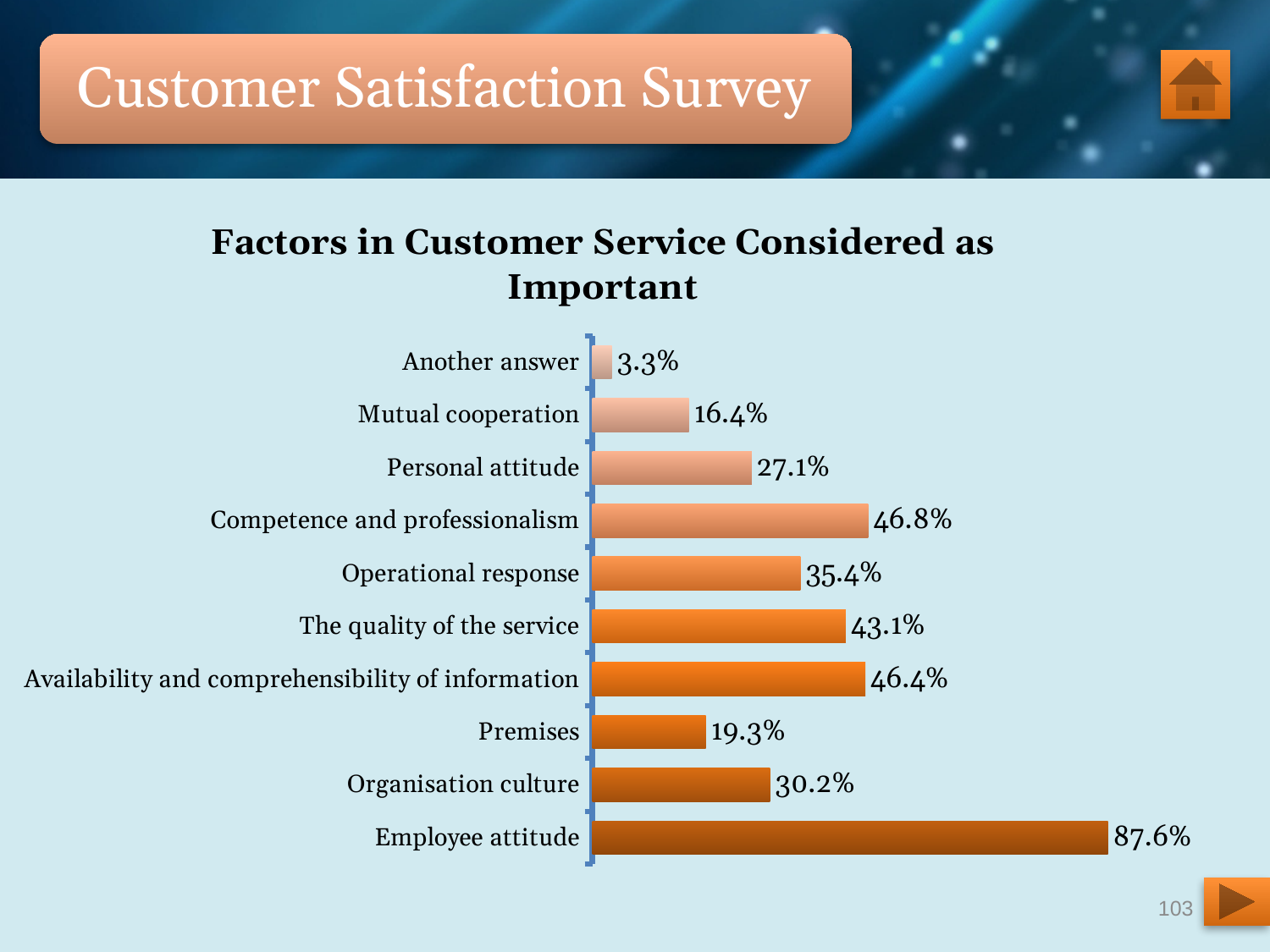

Customer Satisfaction Survey

### Chart:

| Category | Factors in Customer Service Considered as Important |
|---|---|
| Employee attitude | 0.8760045924225077 |
| Organisation culture | 0.3019517795637199 |
| Premises | 0.19288174512055087 |
| Availability and comprehensibility of information | 0.46383467278989954 |
| The quality of the service | 0.4305396096440874 |
| Operational response | 0.35361653272101035 |
| Competence and professionalism | 0.4684270952927699 |
| Personal attitude | 0.270952927669348 |
| Mutual cooperation | 0.1641791044776119 |
| Another answer | 0.03329506314580941 |
103